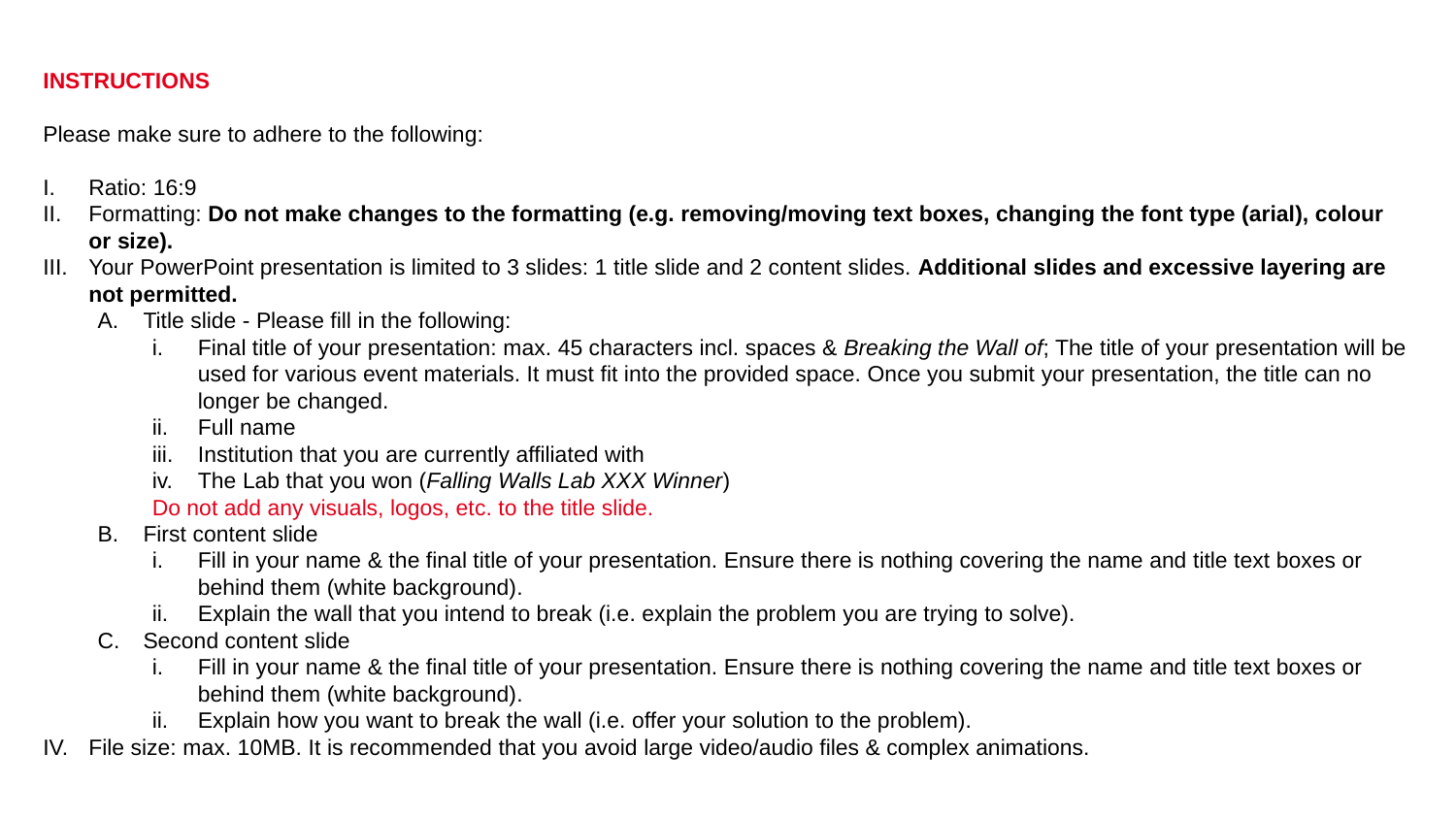

INSTRUCTIONS
Please make sure to adhere to the following:
Ratio: 16:9
Formatting: Do not make changes to the formatting (e.g. removing/moving text boxes, changing the font type (arial), colour or size).
Your PowerPoint presentation is limited to 3 slides: 1 title slide and 2 content slides. Additional slides and excessive layering are not permitted.
Title slide - Please fill in the following:
Final title of your presentation: max. 45 characters incl. spaces & Breaking the Wall of; The title of your presentation will be used for various event materials. It must fit into the provided space. Once you submit your presentation, the title can no longer be changed.
Full name
Institution that you are currently affiliated with
The Lab that you won (Falling Walls Lab XXX Winner)
Do not add any visuals, logos, etc. to the title slide.
First content slide
Fill in your name & the final title of your presentation. Ensure there is nothing covering the name and title text boxes or behind them (white background).
Explain the wall that you intend to break (i.e. explain the problem you are trying to solve).
Second content slide
Fill in your name & the final title of your presentation. Ensure there is nothing covering the name and title text boxes or behind them (white background).
Explain how you want to break the wall (i.e. offer your solution to the problem).
File size: max. 10MB. It is recommended that you avoid large video/audio files & complex animations.